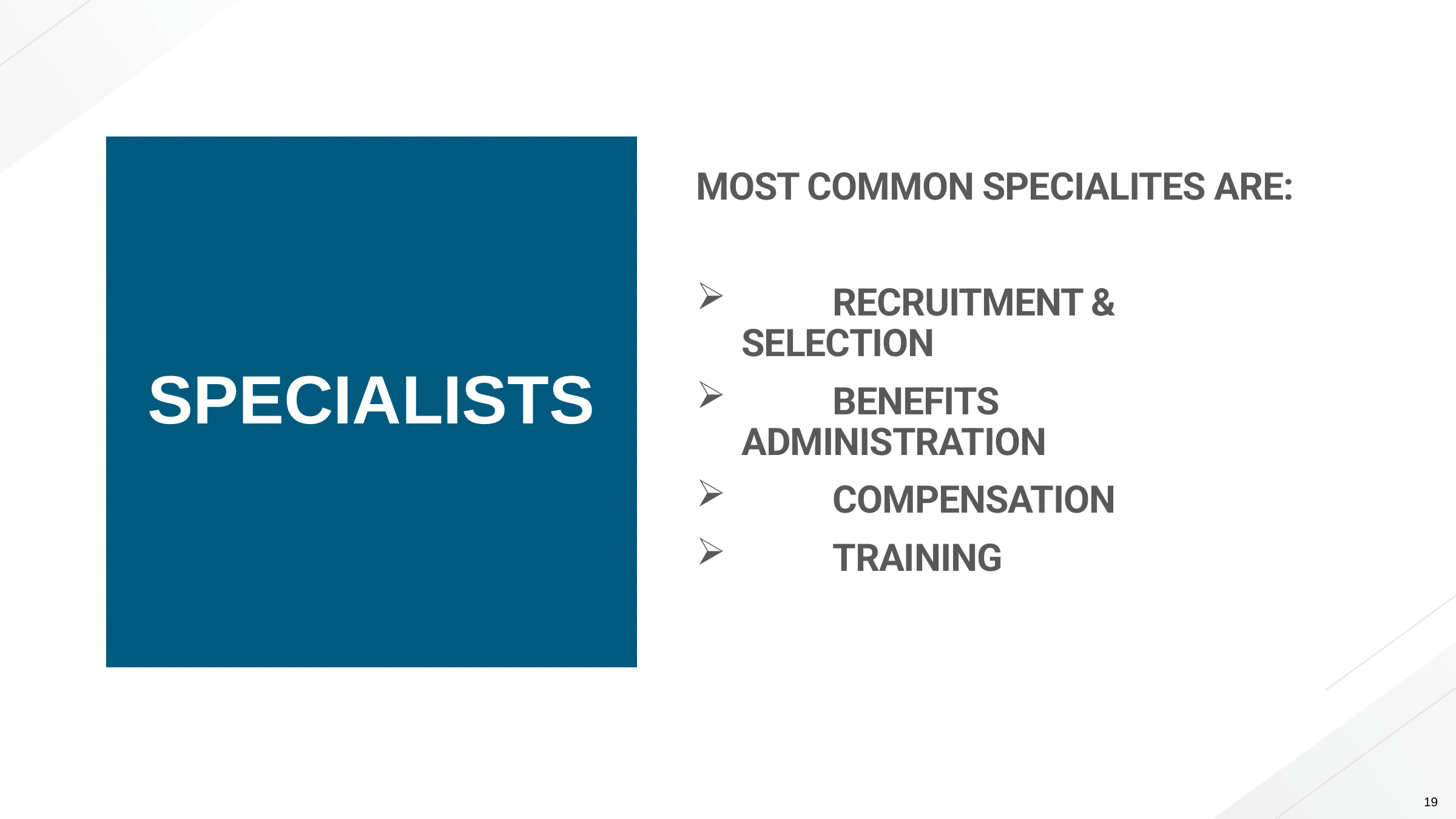

# SPECIALISTS
MOST COMMON SPECIALITES ARE:

	RECRUITMENT &      	SELECTION
	BENEFITS ADMINISTRATION
	COMPENSATION
	TRAINING

19